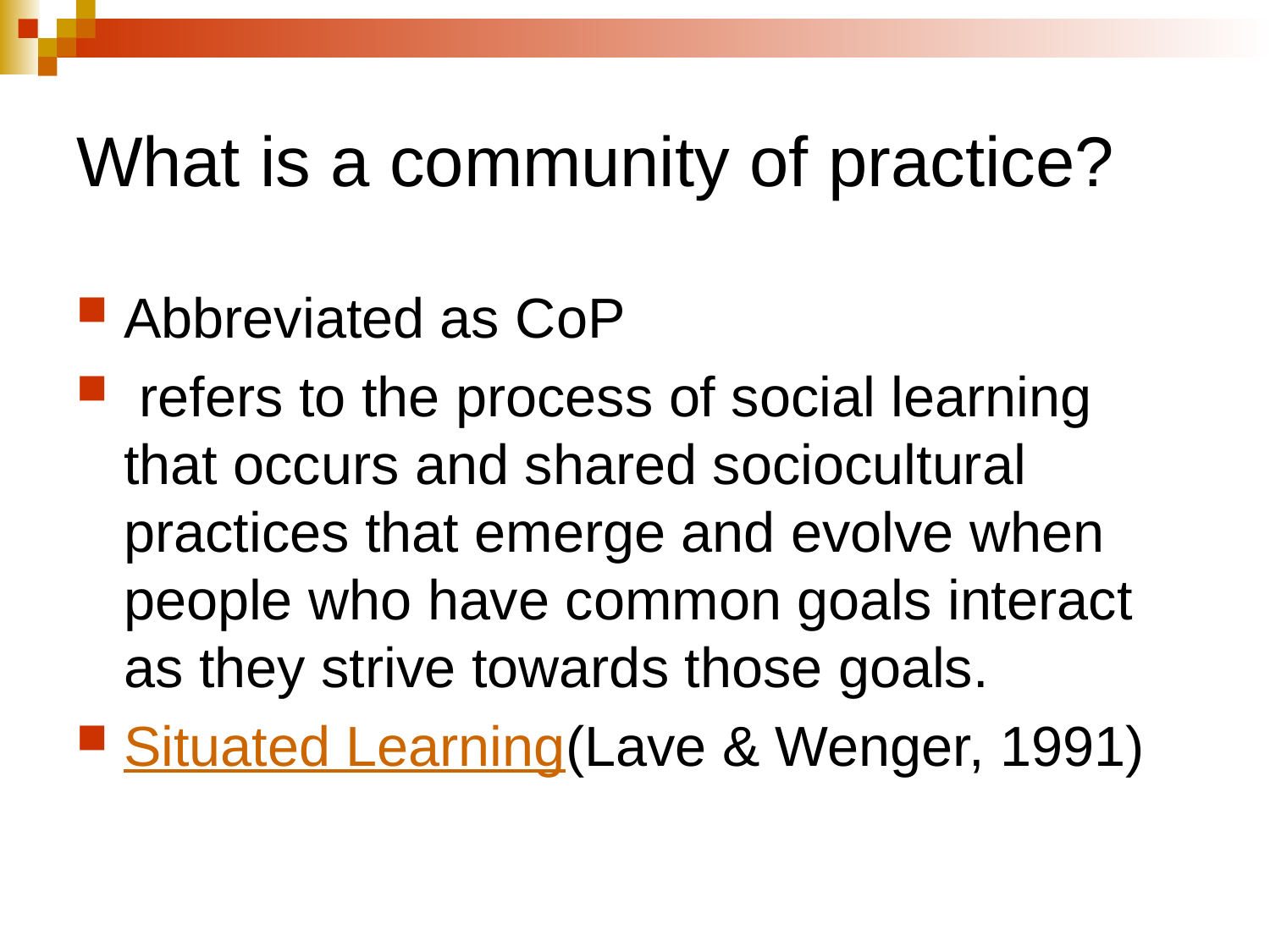

# What is a community of practice?
Abbreviated as CoP
 refers to the process of social learning that occurs and shared sociocultural practices that emerge and evolve when people who have common goals interact as they strive towards those goals.
Situated Learning(Lave & Wenger, 1991)